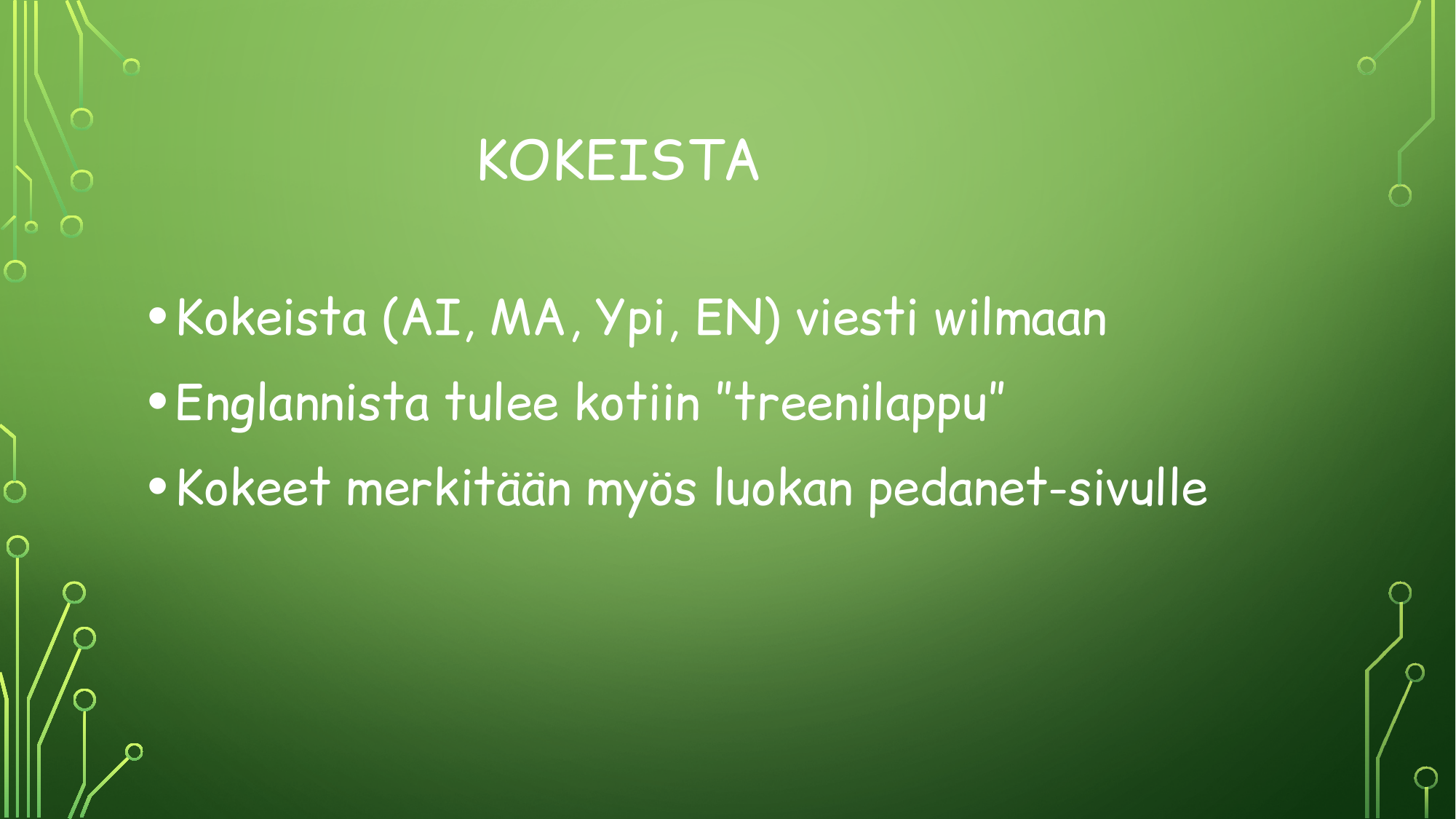

# KOKEISTA
Kokeista (AI, MA, Ypi, EN) viesti wilmaan
Englannista tulee kotiin ”treenilappu”
Kokeet merkitään myös luokan pedanet-sivulle